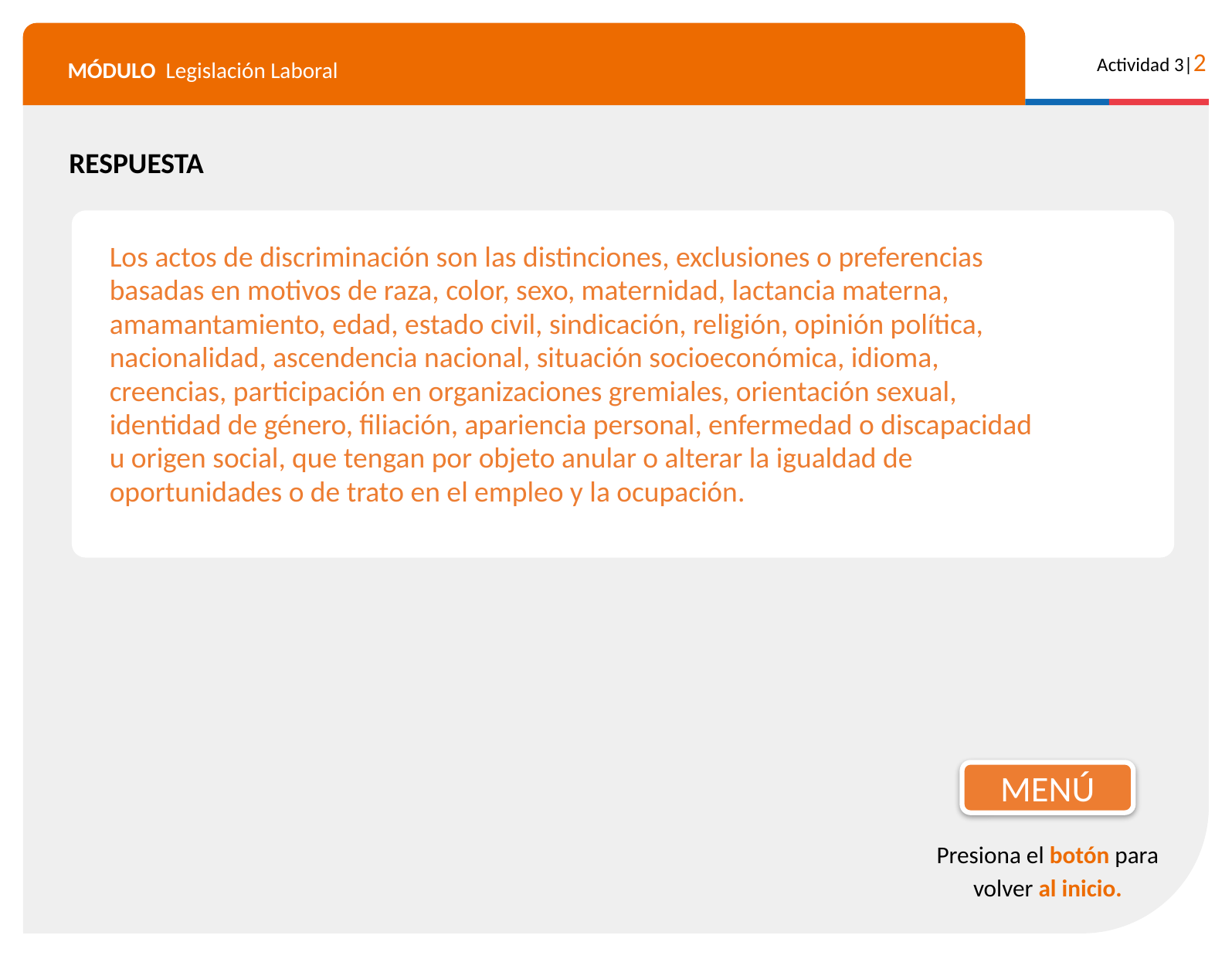

RESPUESTA

Los actos de discriminación son las distinciones, exclusiones o preferencias basadas en motivos de raza, color, sexo, maternidad, lactancia materna, amamantamiento, edad, estado civil, sindicación, religión, opinión política, nacionalidad, ascendencia nacional, situación socioeconómica, idioma, creencias, participación en organizaciones gremiales, orientación sexual, identidad de género, filiación, apariencia personal, enfermedad o discapacidad u origen social, que tengan por objeto anular o alterar la igualdad de oportunidades o de trato en el empleo y la ocupación.

MENÚ
Presiona el botón para volver al inicio.